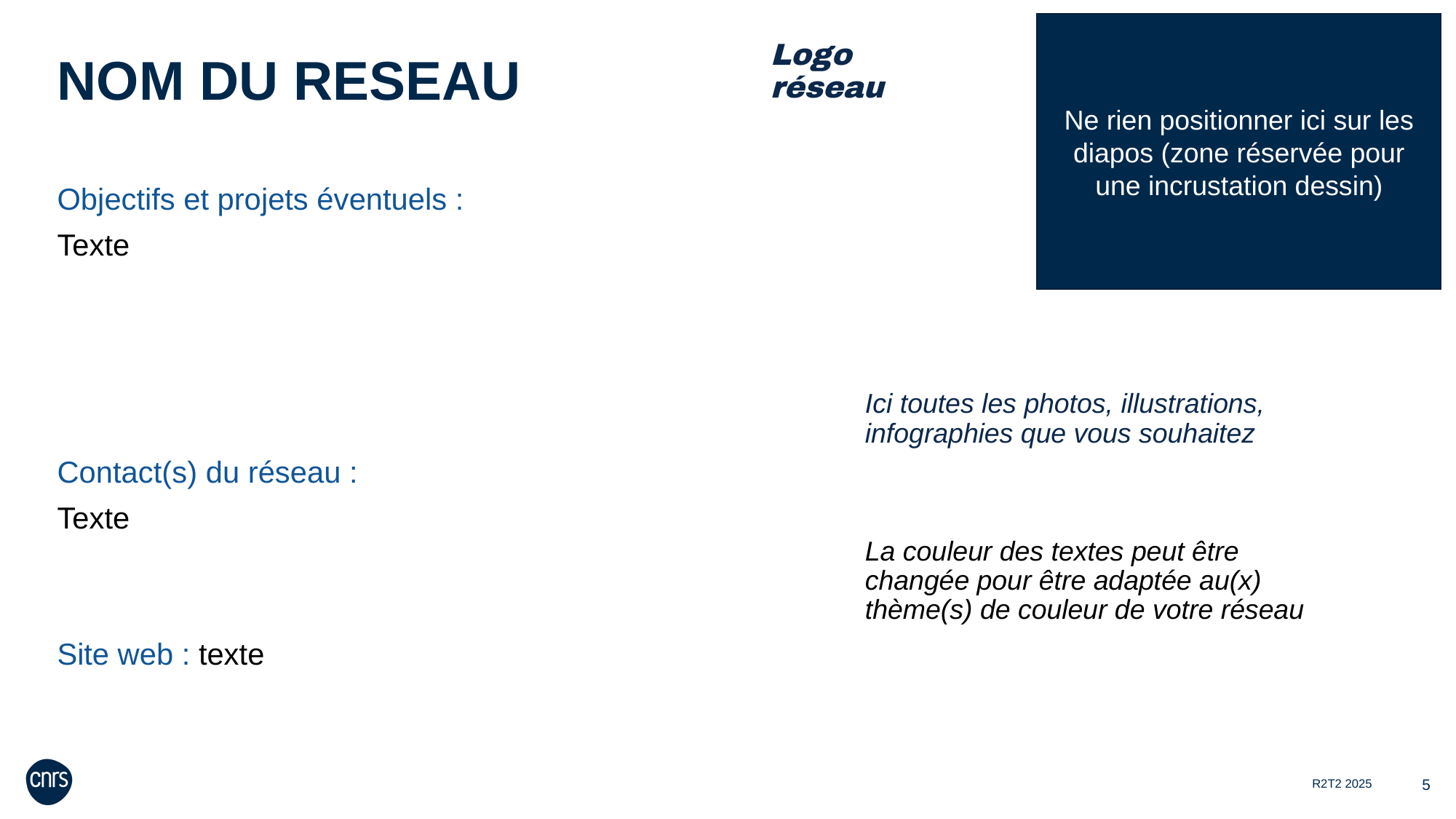

Ne rien positionner ici sur les diapos (zone réservée pour une incrustation dessin)
Logo réseau
NOM DU RESEAU
Objectifs et projets éventuels :
Texte

Contact(s) du réseau :
Texte

Site web : texte
Ici toutes les photos, illustrations, infographies que vous souhaitez

La couleur des textes peut être changée pour être adaptée au(x) thème(s) de couleur de votre réseau